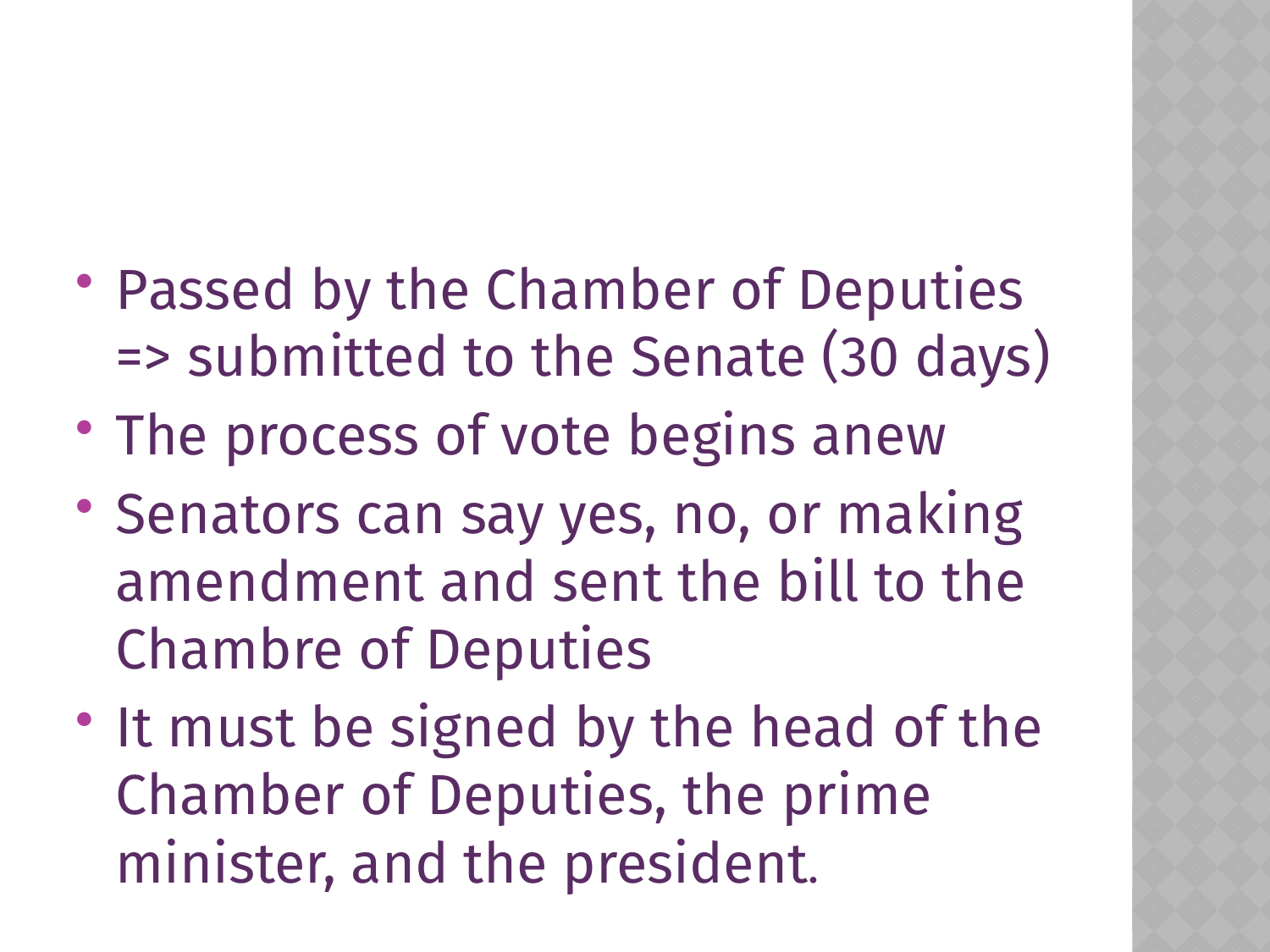

#
Passed by the Chamber of Deputies => submitted to the Senate (30 days)
The process of vote begins anew
Senators can say yes, no, or making amendment and sent the bill to the Chambre of Deputies
It must be signed by the head of the Chamber of Deputies, the prime minister, and the president.